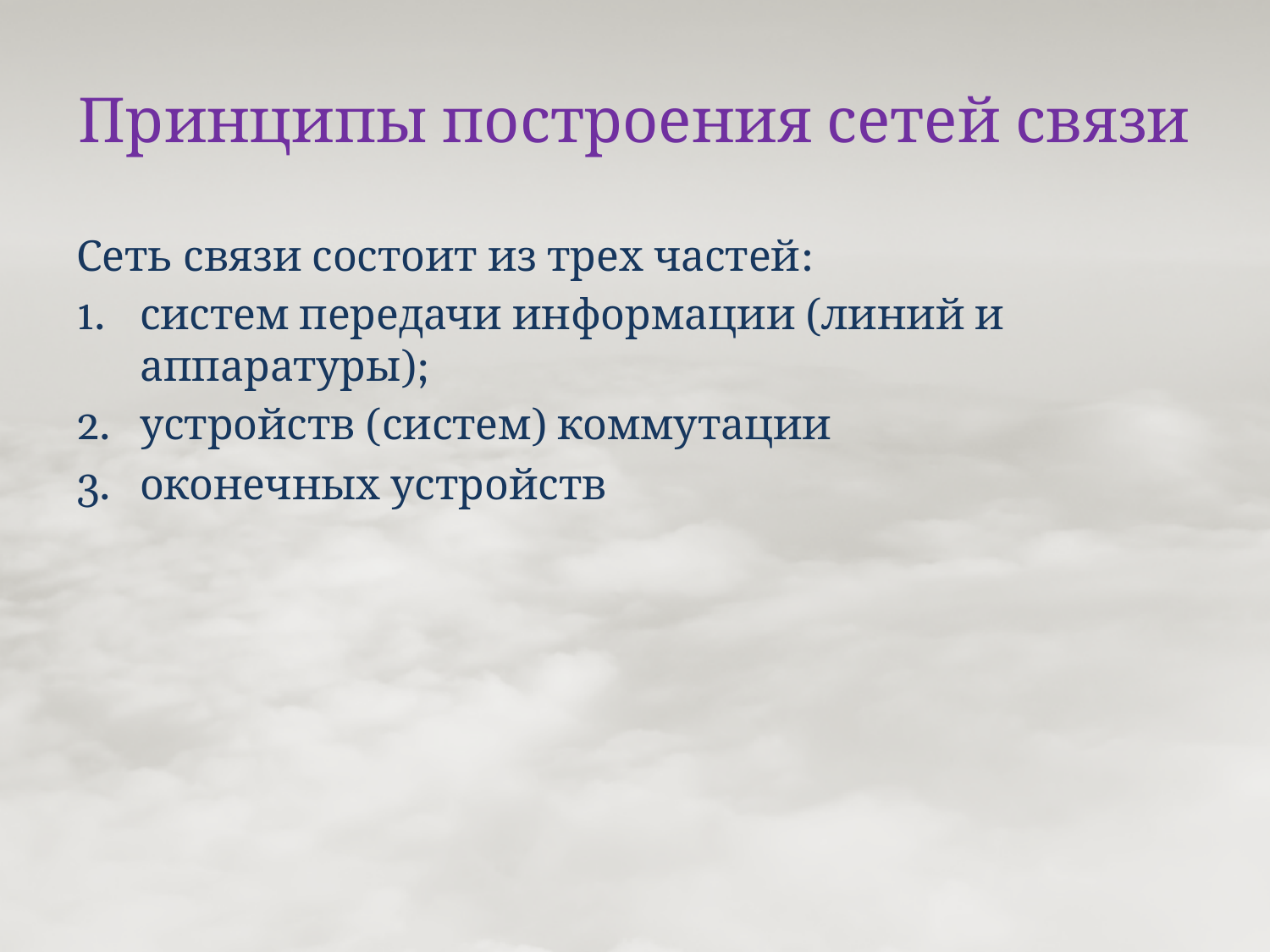

# Принципы построения сетей связи
Сеть связи состоит из трех частей:
систем передачи информации (линий и аппаратуры);
устройств (систем) коммутации
оконечных устройств